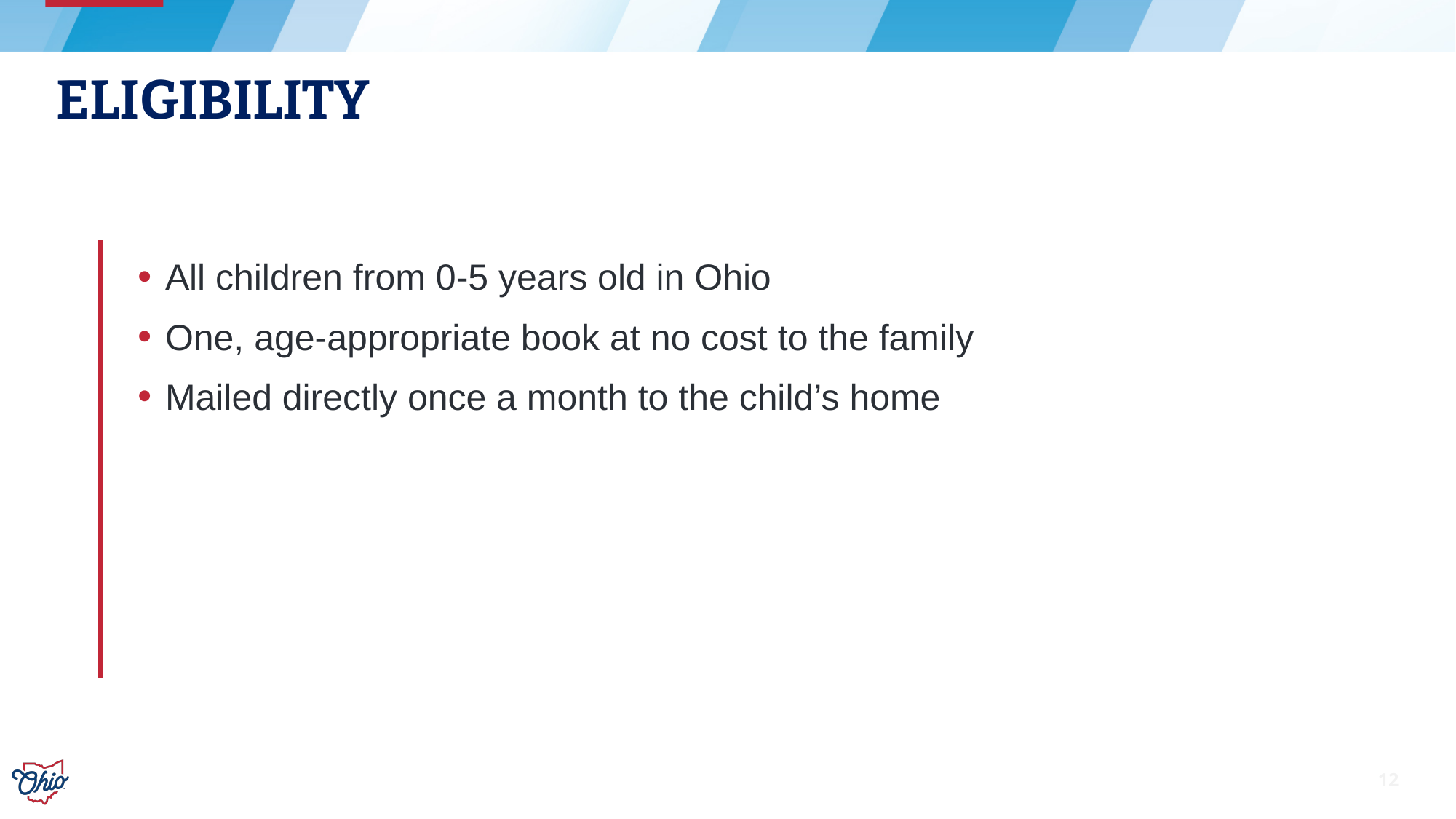

# Eligibility
All children from 0-5 years old in Ohio
One, age-appropriate book at no cost to the family
Mailed directly once a month to the child’s home

12